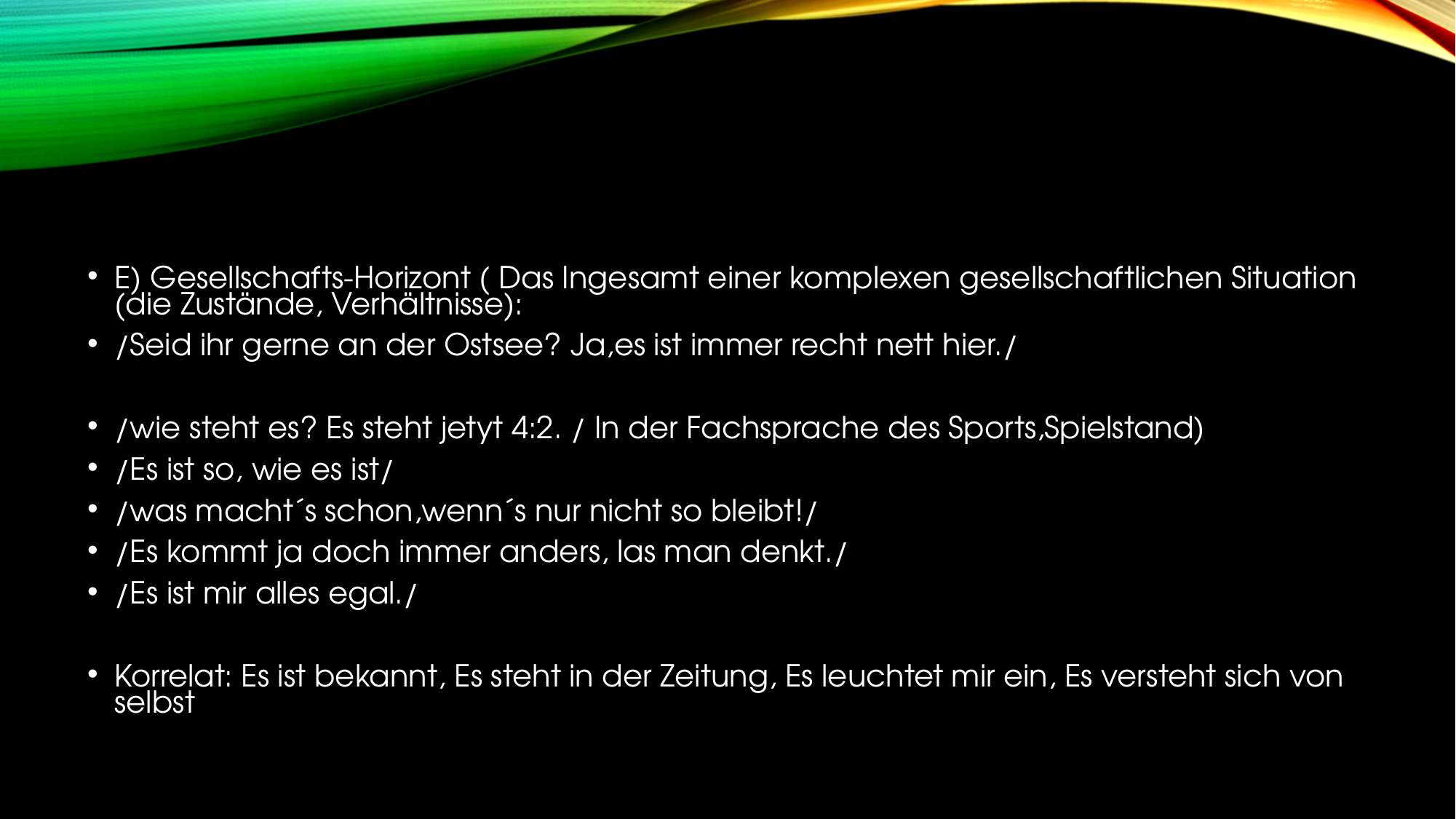

#
E) Gesellschafts-Horizont ( Das Ingesamt einer komplexen gesellschaftlichen Situation (die Zustände, Verhältnisse):
/Seid ihr gerne an der Ostsee? Ja,es ist immer recht nett hier./

/wie steht es? Es steht jetyt 4:2. / In der Fachsprache des Sports,Spielstand)
/Es ist so, wie es ist/
/was macht´s schon,wenn´s nur nicht so bleibt!/
/Es kommt ja doch immer anders, las man denkt./
/Es ist mir alles egal./

Korrelat: Es ist bekannt, Es steht in der Zeitung, Es leuchtet mir ein, Es versteht sich von selbst